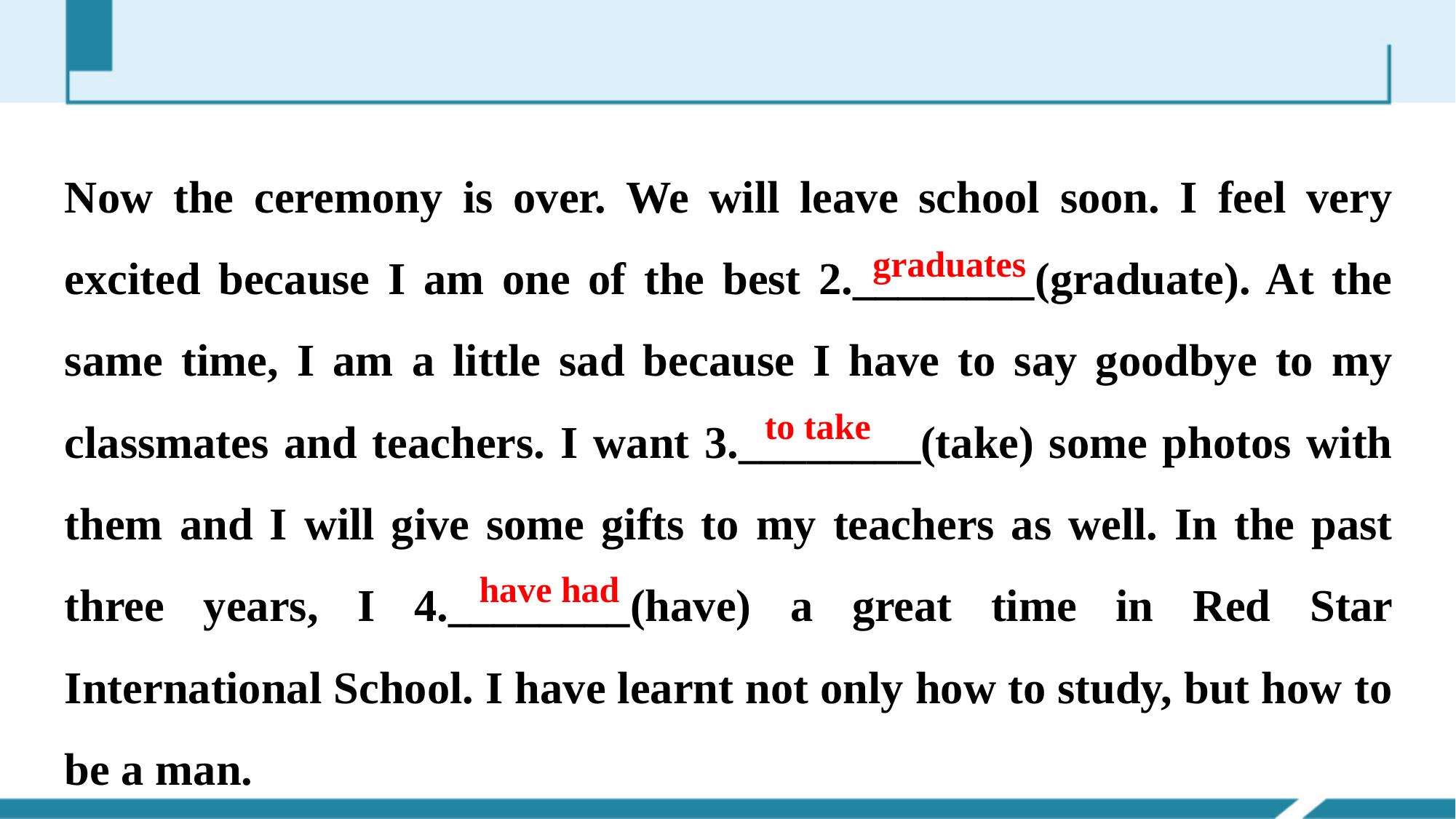

Now the ceremony is over. We will leave school soon. I feel very excited because I am one of the best 2.________(graduate). At the same time, I am a little sad because I have to say goodbye to my classmates and teachers. I want 3.________(take) some photos with them and I will give some gifts to my teachers as well. In the past three years, I 4.________(have) a great time in Red Star International School. I have learnt not only how to study, but how to be a man.
graduates
to take
have had